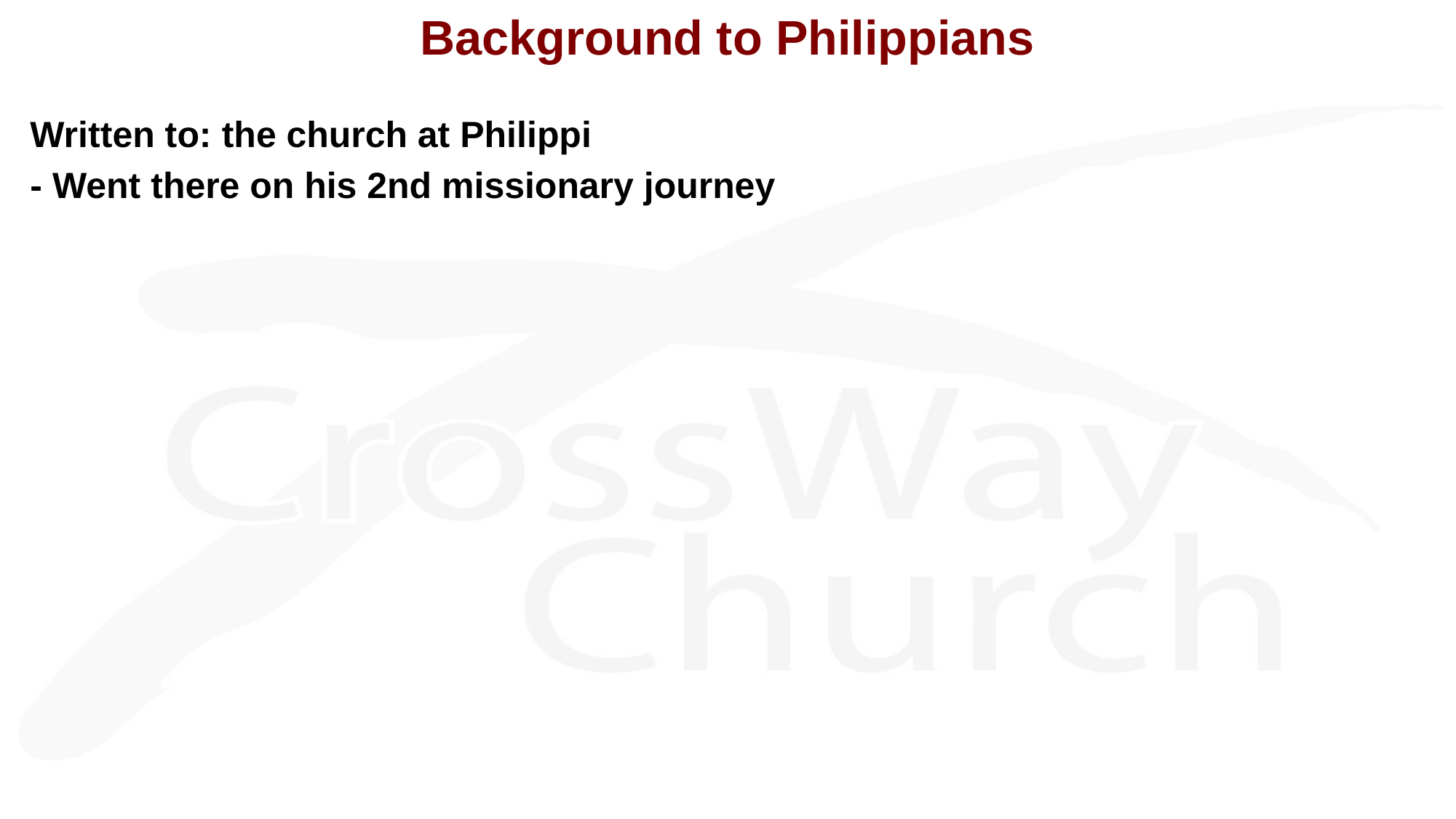

Background to Philippians

Written to: the church at Philippi
- Went there on his 2nd missionary journey